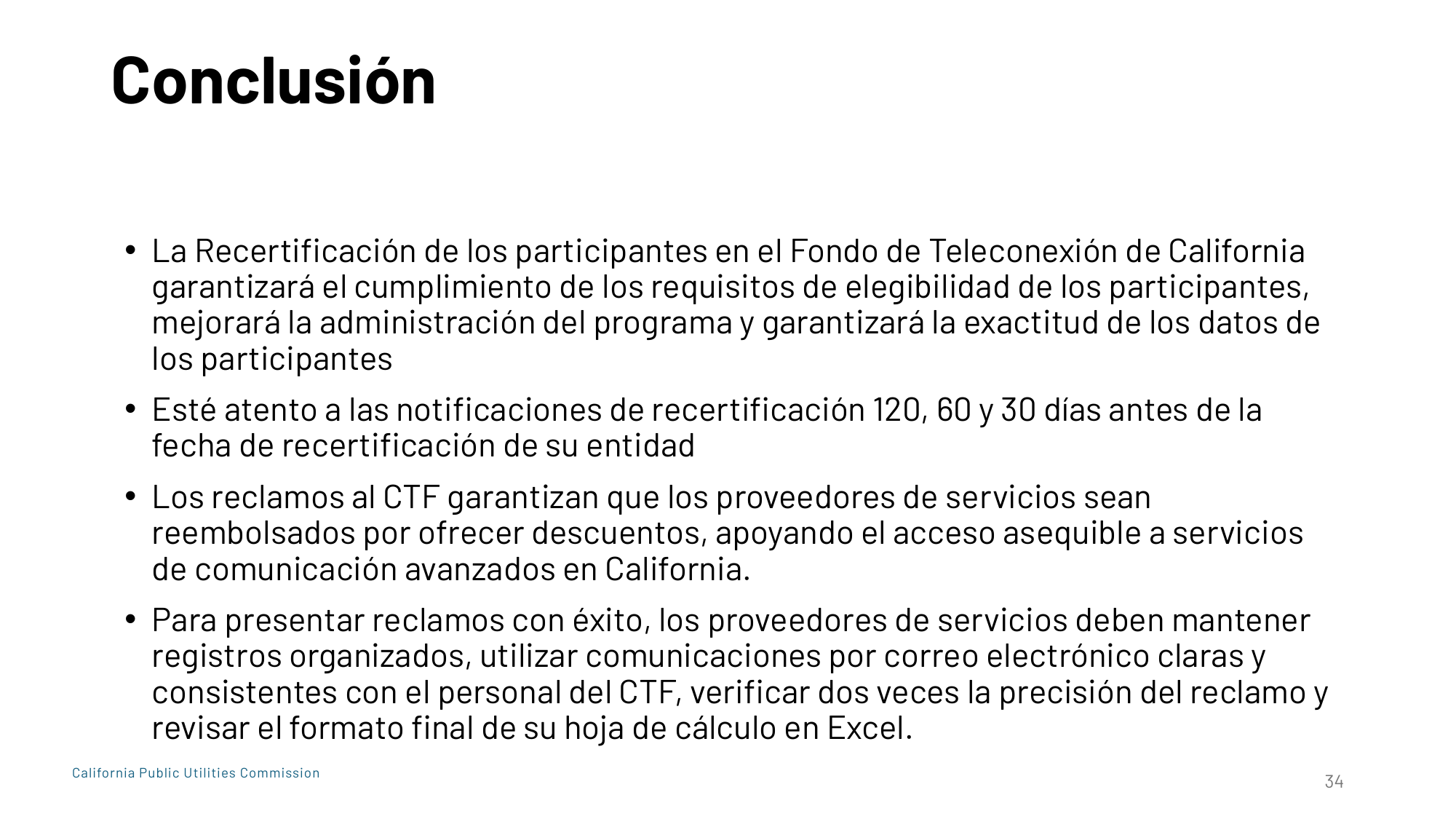

Conclusión

La Recertificación de los participantes en el Fondo de Teleconexión de California garantizará el cumplimiento de los requisitos de elegibilidad de los participantes, mejorará la administración del programa y garantizará la exactitud de los datos de los participantes
Esté atento a las notificaciones de recertificación 120, 60 y 30 días antes de la fecha de recertificación de su entidad
Los reclamos al CTF garantizan que los proveedores de servicios sean reembolsados por ofrecer descuentos, apoyando el acceso asequible a servicios de comunicación avanzados en California.
Para presentar reclamos con éxito, los proveedores de servicios deben mantener registros organizados, utilizar comunicaciones por correo electrónico claras y consistentes con el personal del CTF, verificar dos veces la precisión del reclamo y revisar el formato final de su hoja de cálculo en Excel.

34